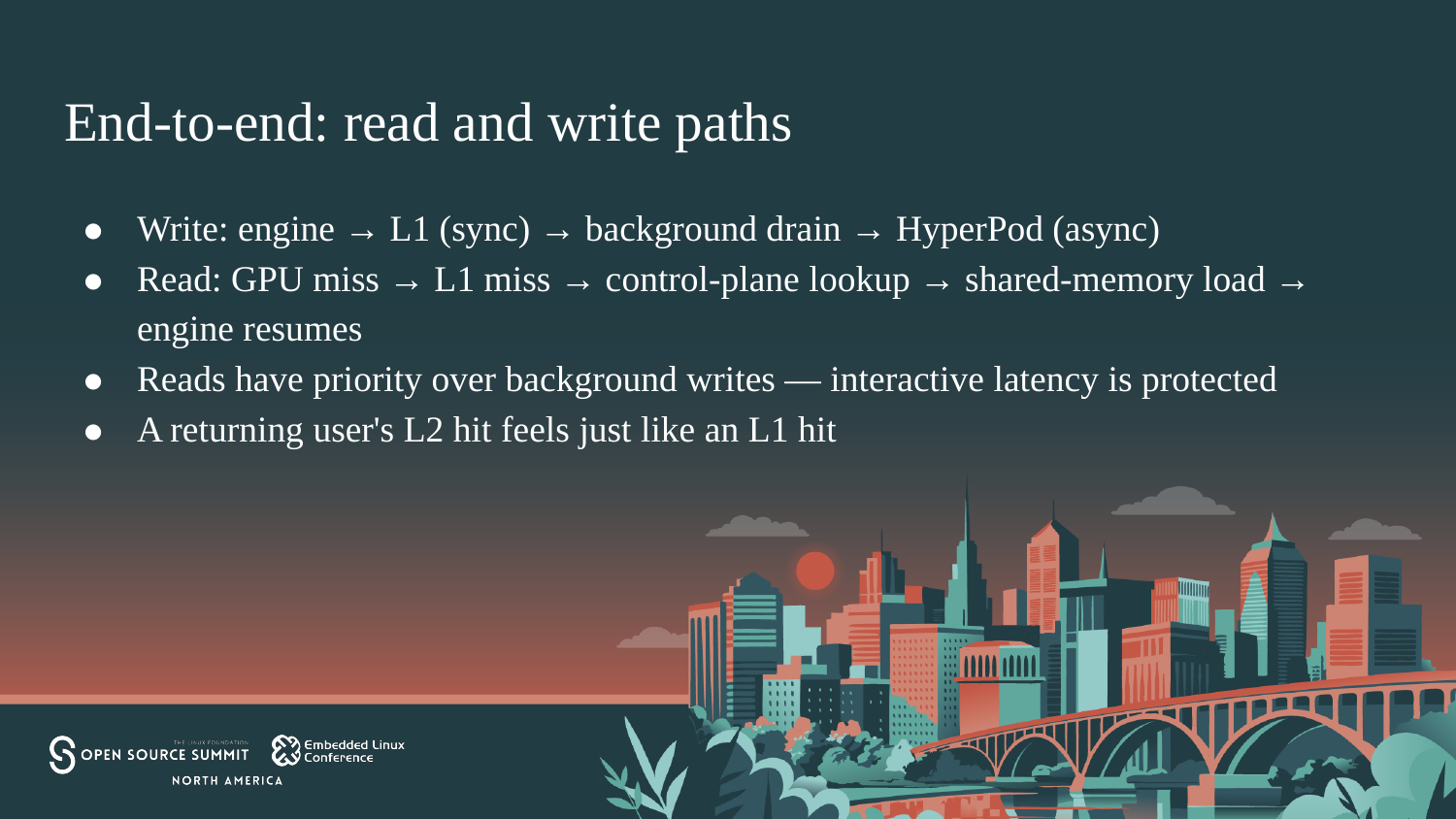

# End-to-end: read and write paths
Write: engine → L1 (sync) → background drain → HyperPod (async)
Read: GPU miss → L1 miss → control-plane lookup → shared-memory load → engine resumes
Reads have priority over background writes — interactive latency is protected
A returning user's L2 hit feels just like an L1 hit